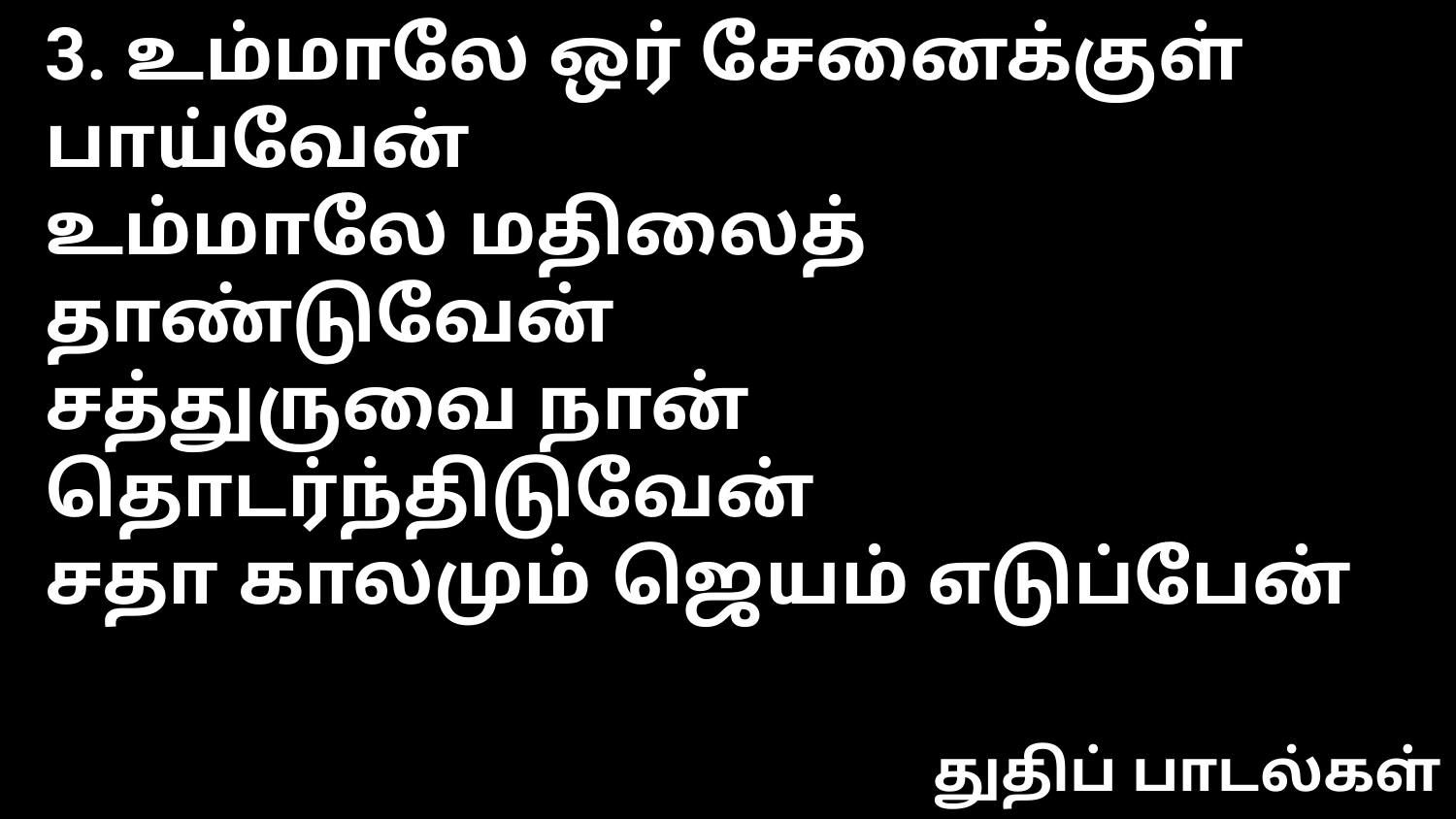

3. உம்மாலே ஒர் சேனைக்குள் பாய்வேன்
உம்மாலே மதிலைத் தாண்டுவேன்
சத்துருவை நான் தொடர்ந்திடுவேன்
சதா காலமும் ஜெயம் எடுப்பேன்

துதிப் பாடல்கள்